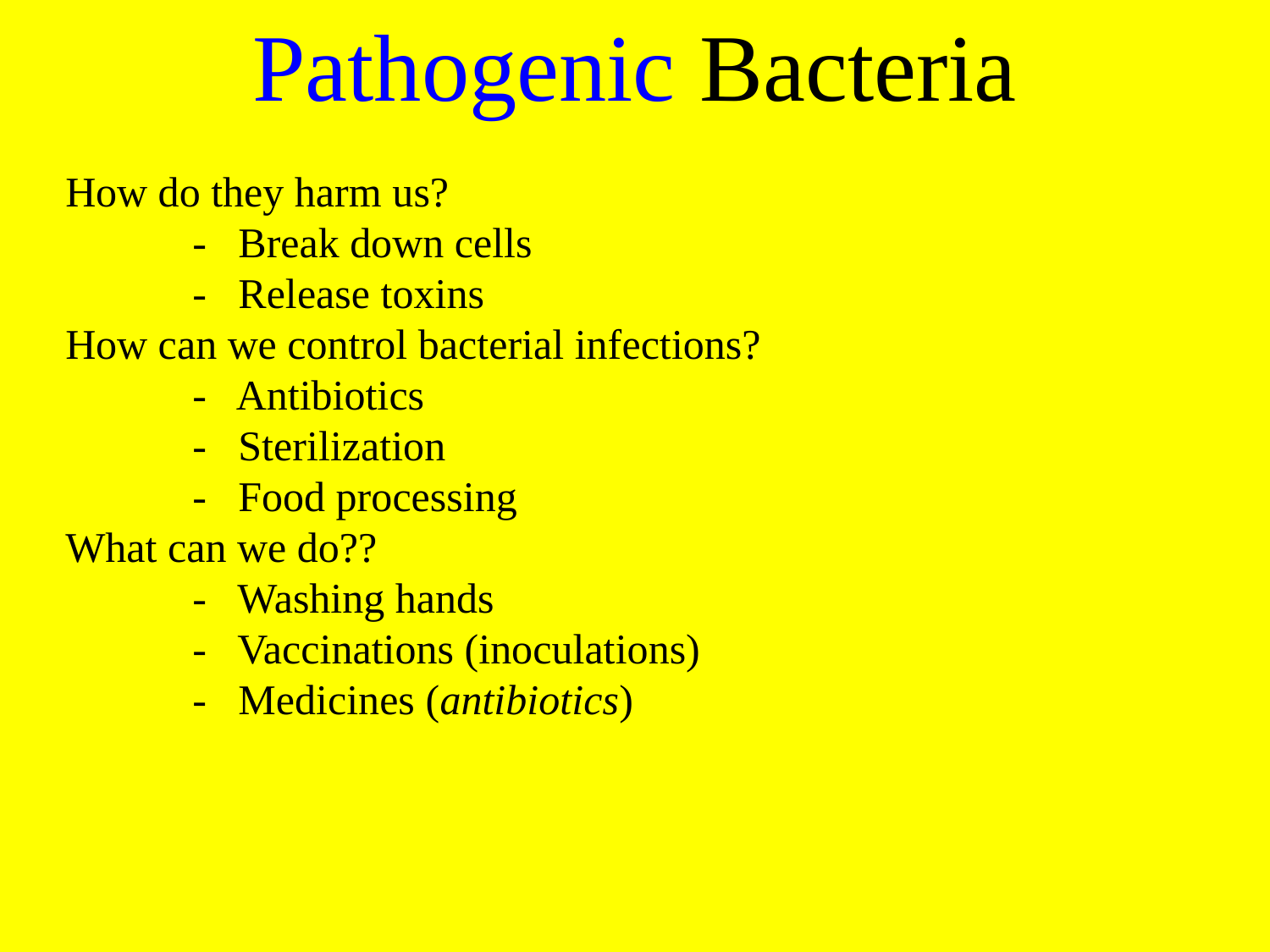

Pathogenic Bacteria
How do they harm us?
	-   Break down cells
	-   Release toxins
How can we control bacterial infections?
	-   Antibiotics
	-   Sterilization
	-   Food processing
What can we do??
	-   Washing hands
	-   Vaccinations (inoculations)
	-   Medicines (antibiotics)